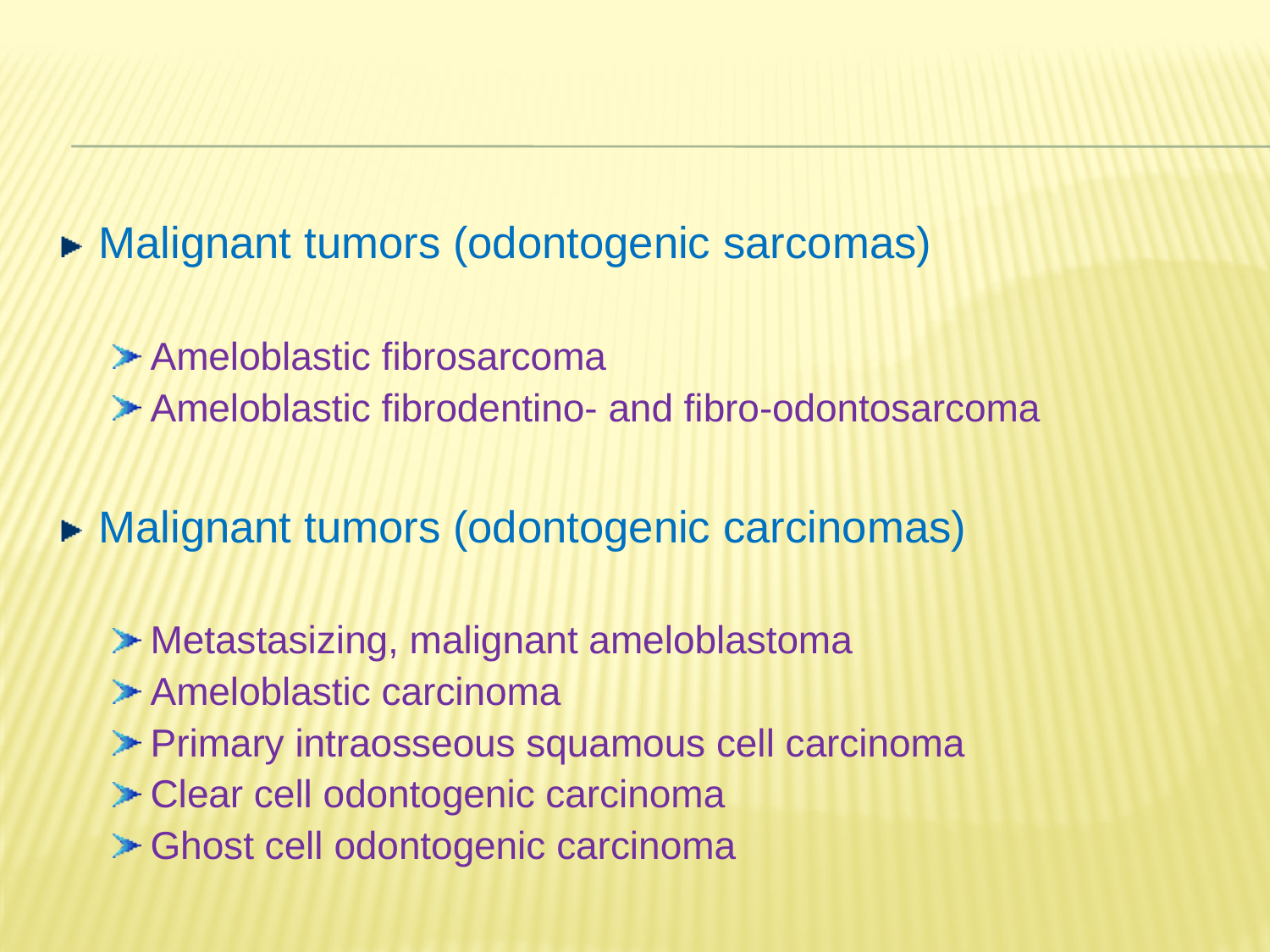

Malignant tumors (odontogenic sarcomas)

Ameloblastic fibrosarcoma
Ameloblastic fibrodentino- and fibro-odontosarcoma

Malignant tumors (odontogenic carcinomas)

Metastasizing, malignant ameloblastoma
Ameloblastic carcinoma
Primary intraosseous squamous cell carcinoma
Clear cell odontogenic carcinoma
Ghost cell odontogenic carcinoma